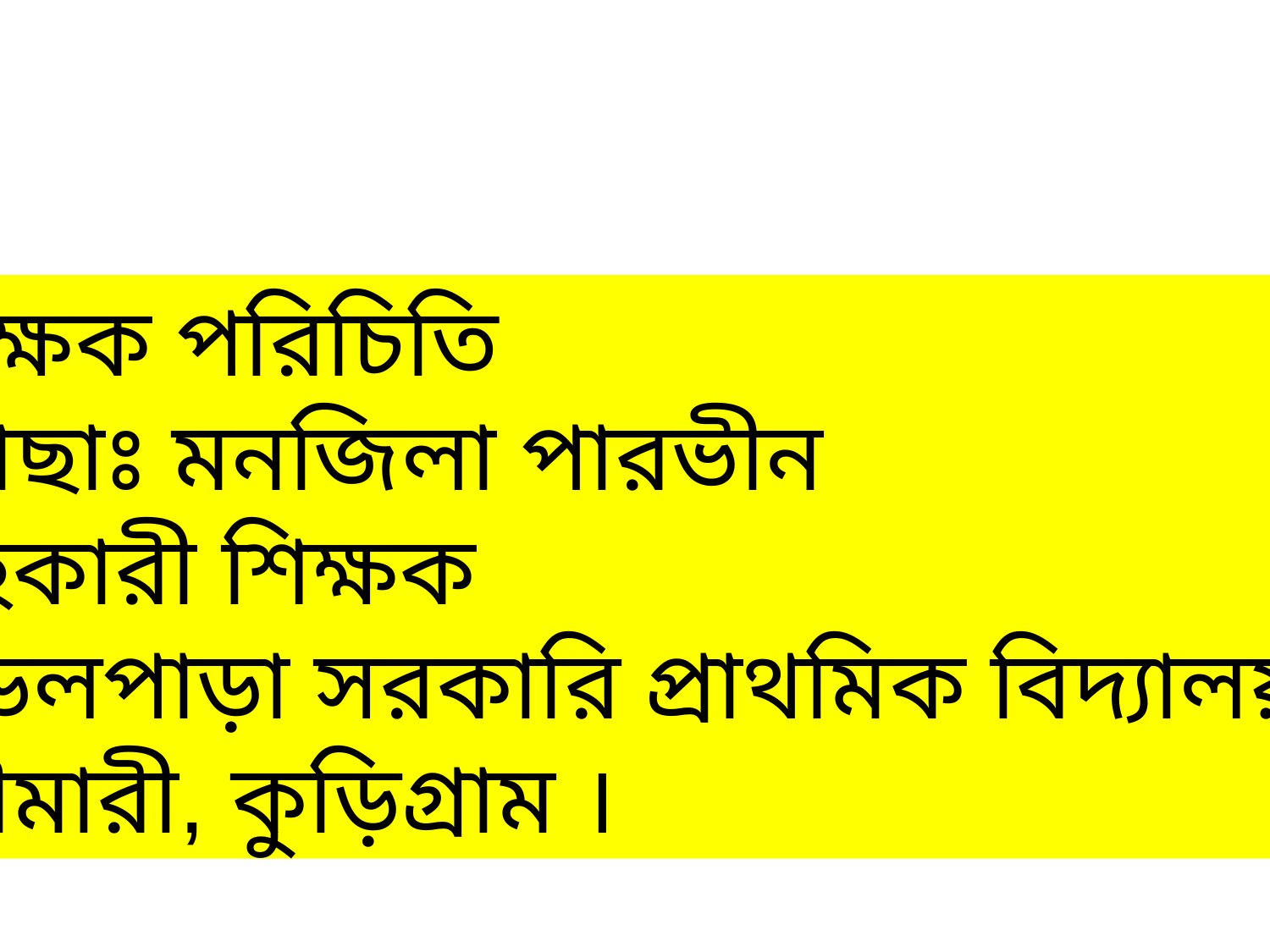

শিক্ষক পরিচিতি
মোছাঃ মনজিলা পারভীন
সহকারী শিক্ষক
মন্ডলপাড়া সরকারি প্রাথমিক বিদ্যালয়।
রৌমারী, কুড়িগ্রাম ।
শিক্ষক   পরিচতিঃ